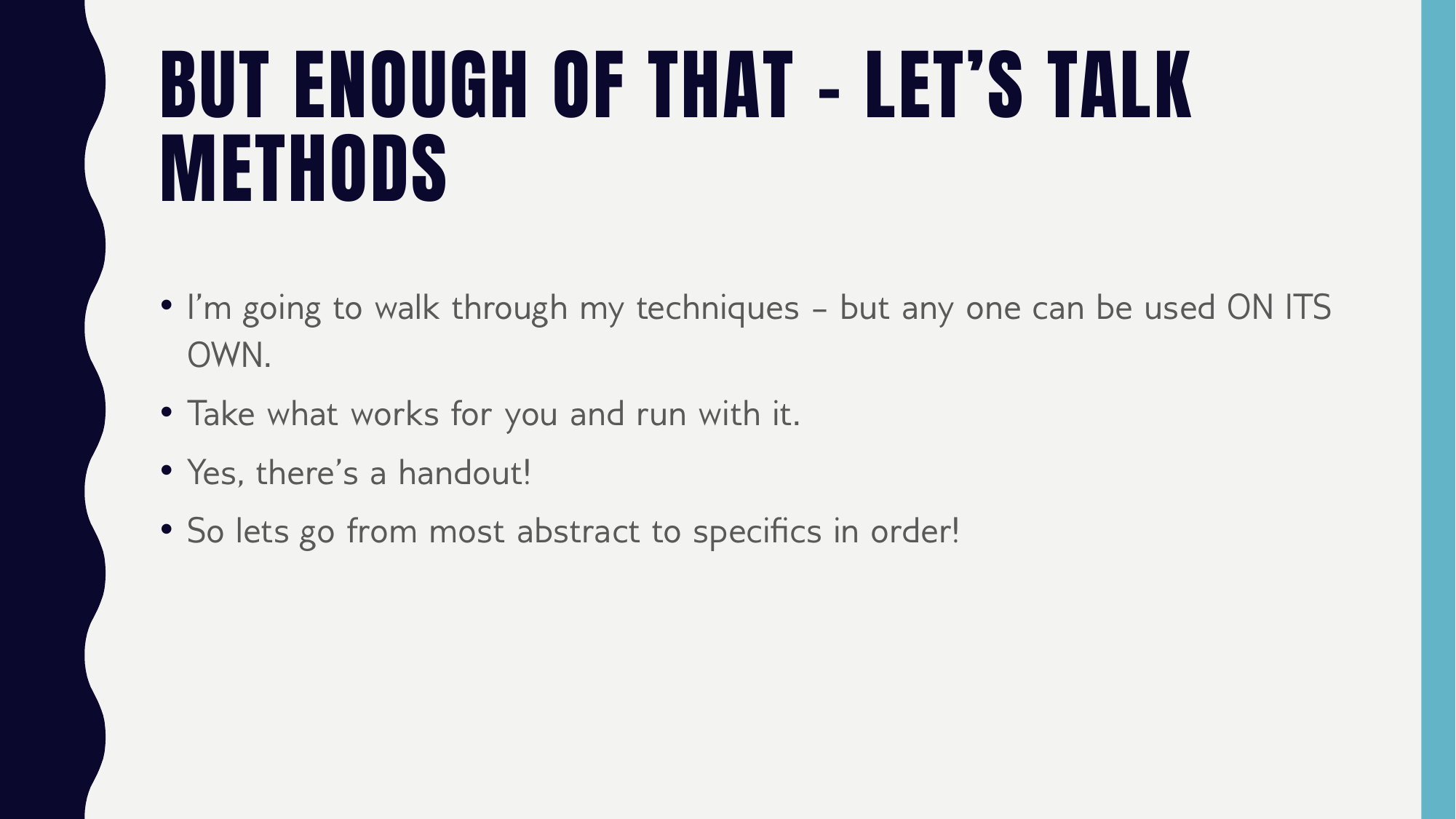

But enough of that – Let’s talk methods
I’m going to walk through my techniques – but any one can be used ON ITS OWN.
Take what works for you and run with it.
Yes, there’s a handout!
So lets go from most abstract to specifics in order!